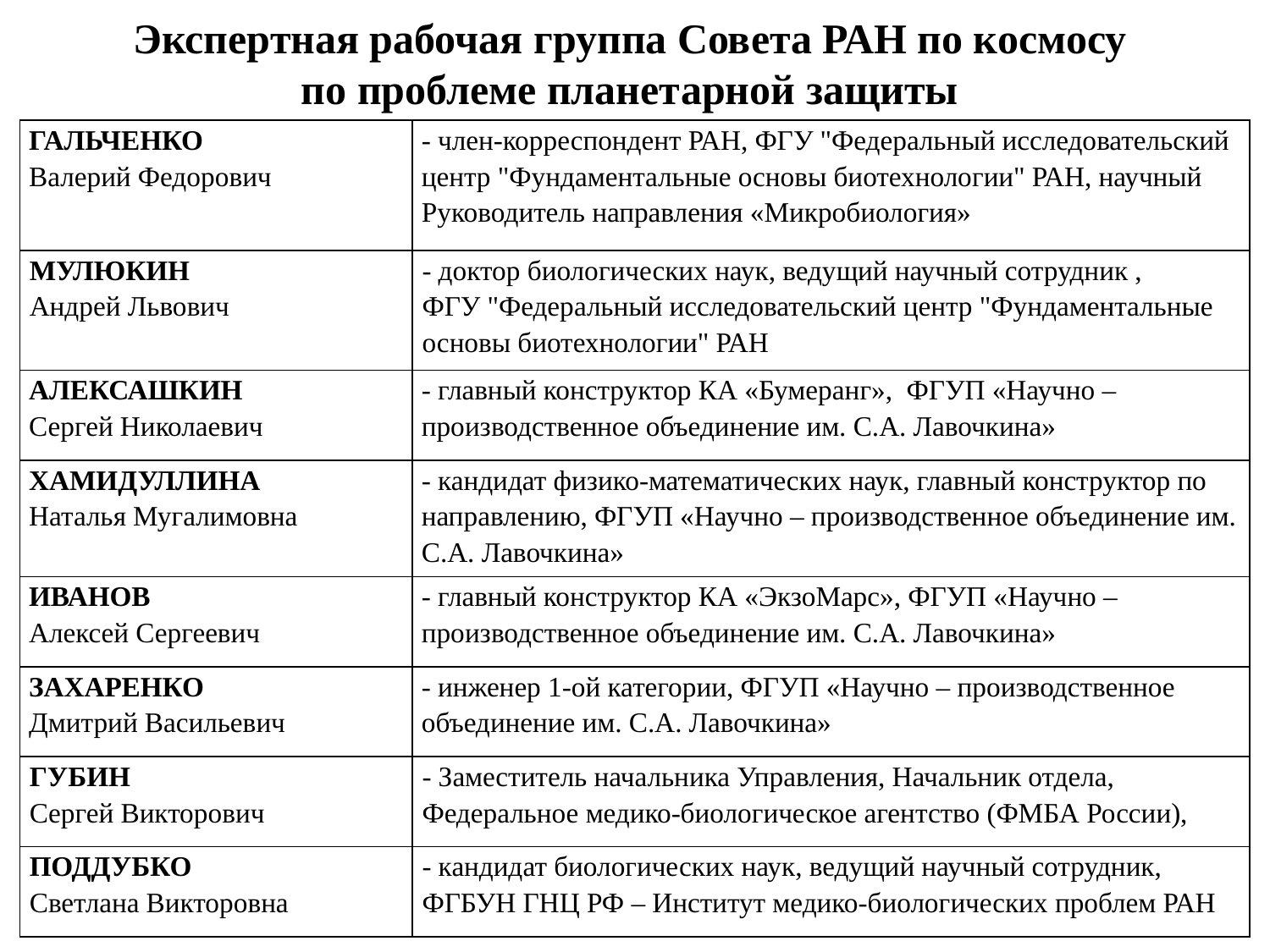

Экспертная рабочая группа Совета РАН по космосу
по проблеме планетарной защиты
| ГАЛЬЧЕНКО Валерий Федорович | - член-корреспондент РАН, ФГУ "Федеральный исследовательский центр "Фундаментальные основы биотехнологии" РАН, научный Руководитель направления «Микробиология» |
| --- | --- |
| МУЛЮКИН Андрей Львович | - доктор биологических наук, ведущий научный сотрудник , ФГУ "Федеральный исследовательский центр "Фундаментальные основы биотехнологии" РАН |
| АЛЕКСАШКИН Сергей Николаевич | - главный конструктор КА «Бумеранг», ФГУП «Научно – производственное объединение им. С.А. Лавочкина» |
| ХАМИДУЛЛИНА Наталья Мугалимовна | - кандидат физико-математических наук, главный конструктор по направлению, ФГУП «Научно – производственное объединение им. С.А. Лавочкина» |
| ИВАНОВ Алексей Сергеевич | - главный конструктор КА «ЭкзоМарс», ФГУП «Научно – производственное объединение им. С.А. Лавочкина» |
| ЗАХАРЕНКО Дмитрий Васильевич | - инженер 1-ой категории, ФГУП «Научно – производственное объединение им. С.А. Лавочкина» |
| ГУБИН Сергей Викторович | - Заместитель начальника Управления, Начальник отдела, Федеральное медико-биологическое агентство (ФМБА России), |
| ПОДДУБКО Светлана Викторовна | - кандидат биологических наук, ведущий научный сотрудник, ФГБУН ГНЦ РФ – Институт медико-биологических проблем РАН |